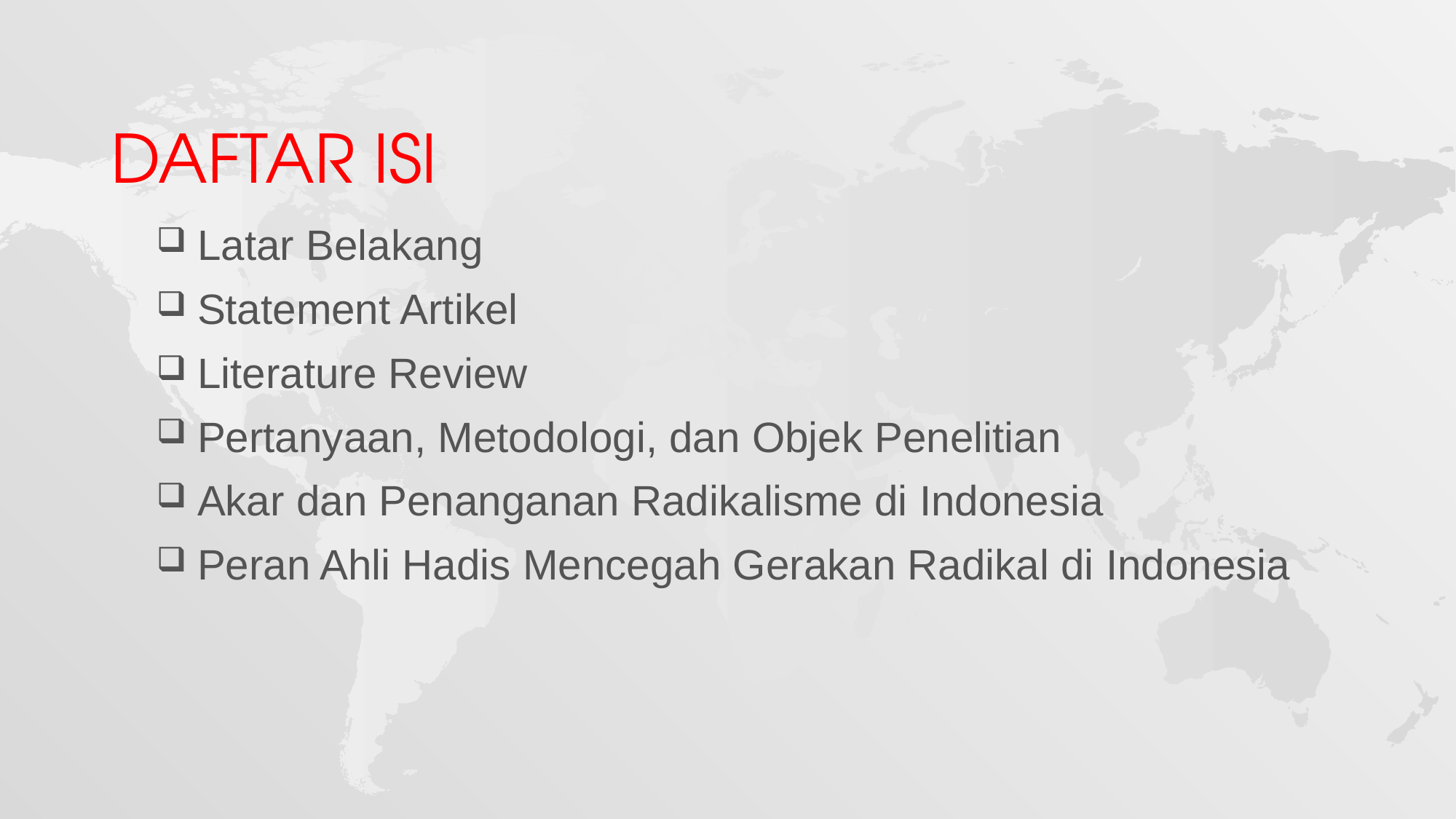

# DAFTAR ISI
Latar Belakang
Statement Artikel
Literature Review
Pertanyaan, Metodologi, dan Objek Penelitian
Akar dan Penanganan Radikalisme di Indonesia
Peran Ahli Hadis Mencegah Gerakan Radikal di Indonesia